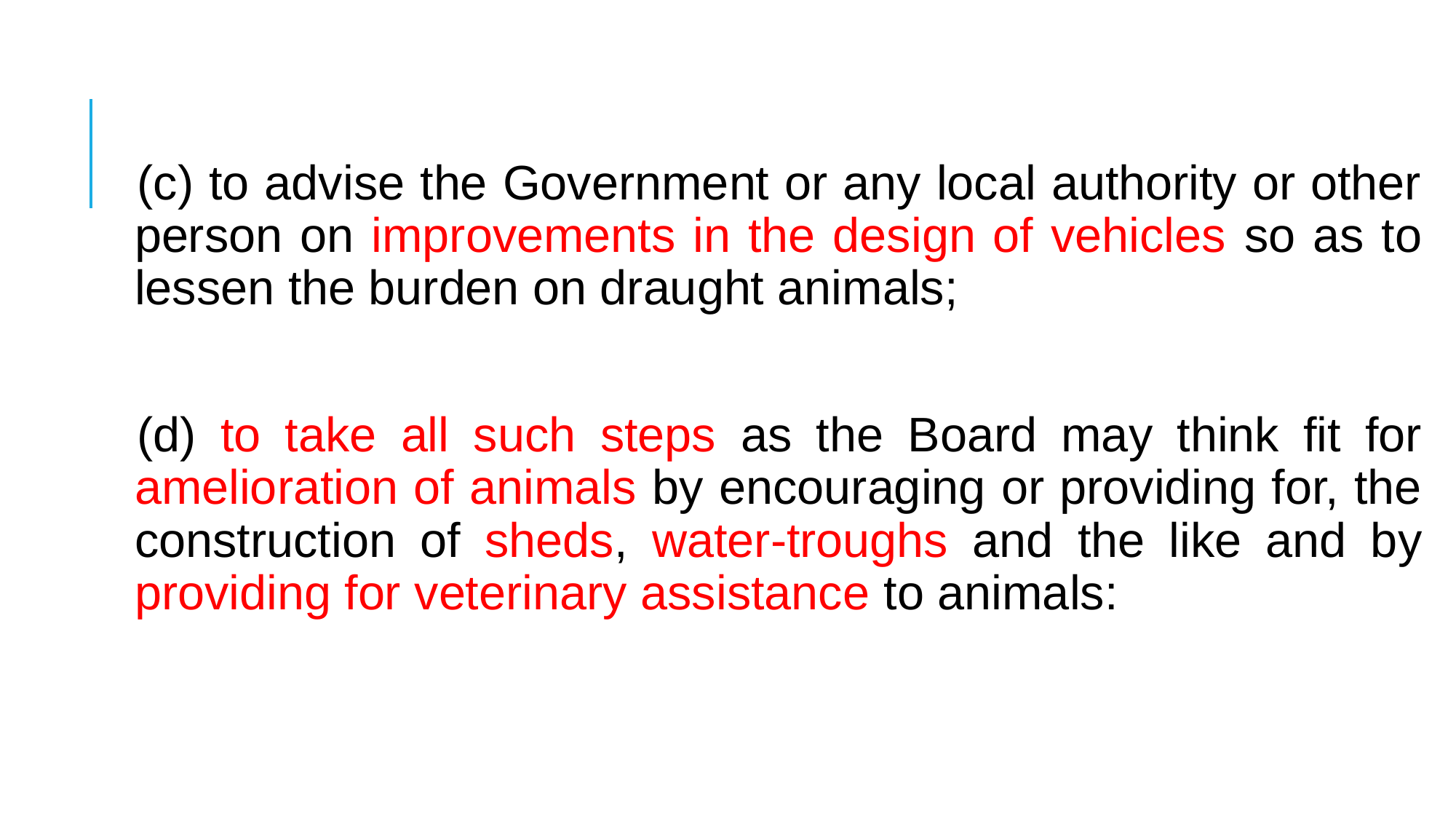

(c) to advise the Government or any local authority or other person on improvements in the design of vehicles so as to lessen the burden on draught animals;

(d) to take all such steps as the Board may think fit for amelioration of animals by encouraging or providing for, the construction of sheds, water-troughs and the like and by providing for veterinary assistance to animals: